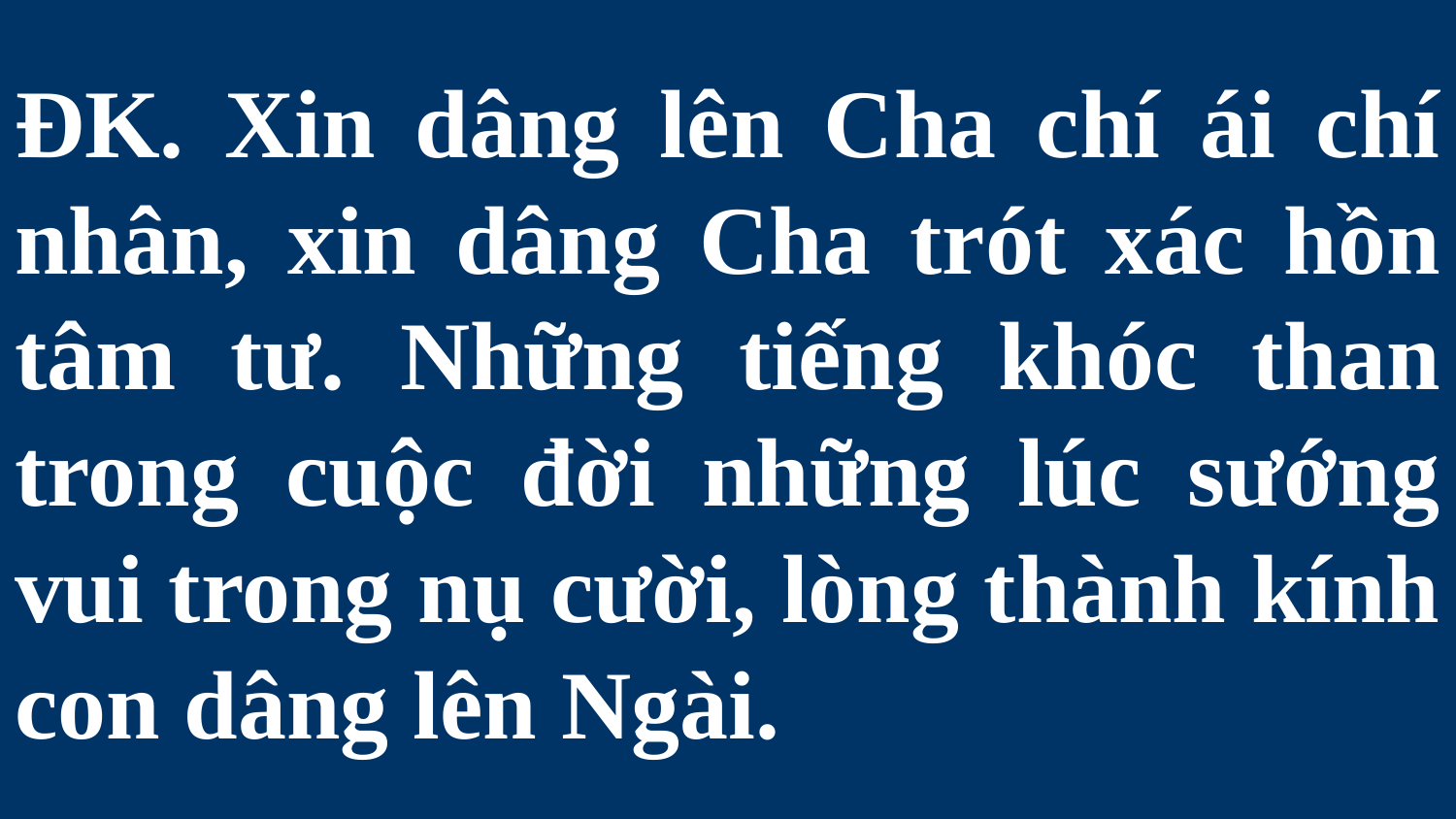

# ĐK. Xin dâng lên Cha chí ái chí nhân, xin dâng Cha trót xác hồn tâm tư. Những tiếng khóc than trong cuộc đời những lúc sướng vui trong nụ cười, lòng thành kính con dâng lên Ngài.